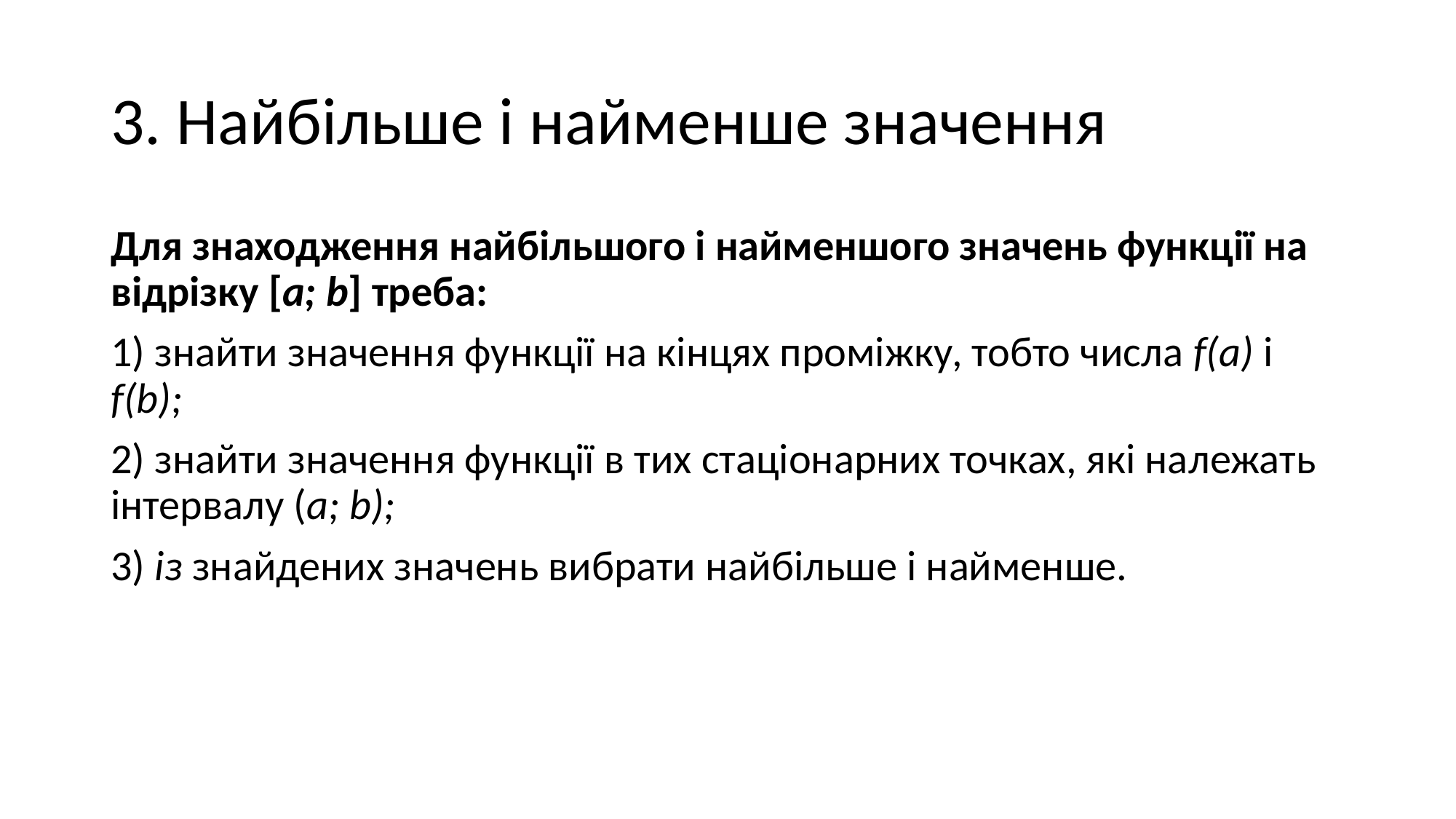

# 3. Найбільше і найменше значення
Для знаходження найбільшого і найменшого значень функції на відрізку [а; b] треба:
1) знайти значення функції на кінцях проміжку, тобто числа f(a) і f(b);
2) знайти значення функції в тих стаціонарних точках, які на­лежать інтервалу (а; b);
3) із знайдених значень вибрати найбільше і найменше.